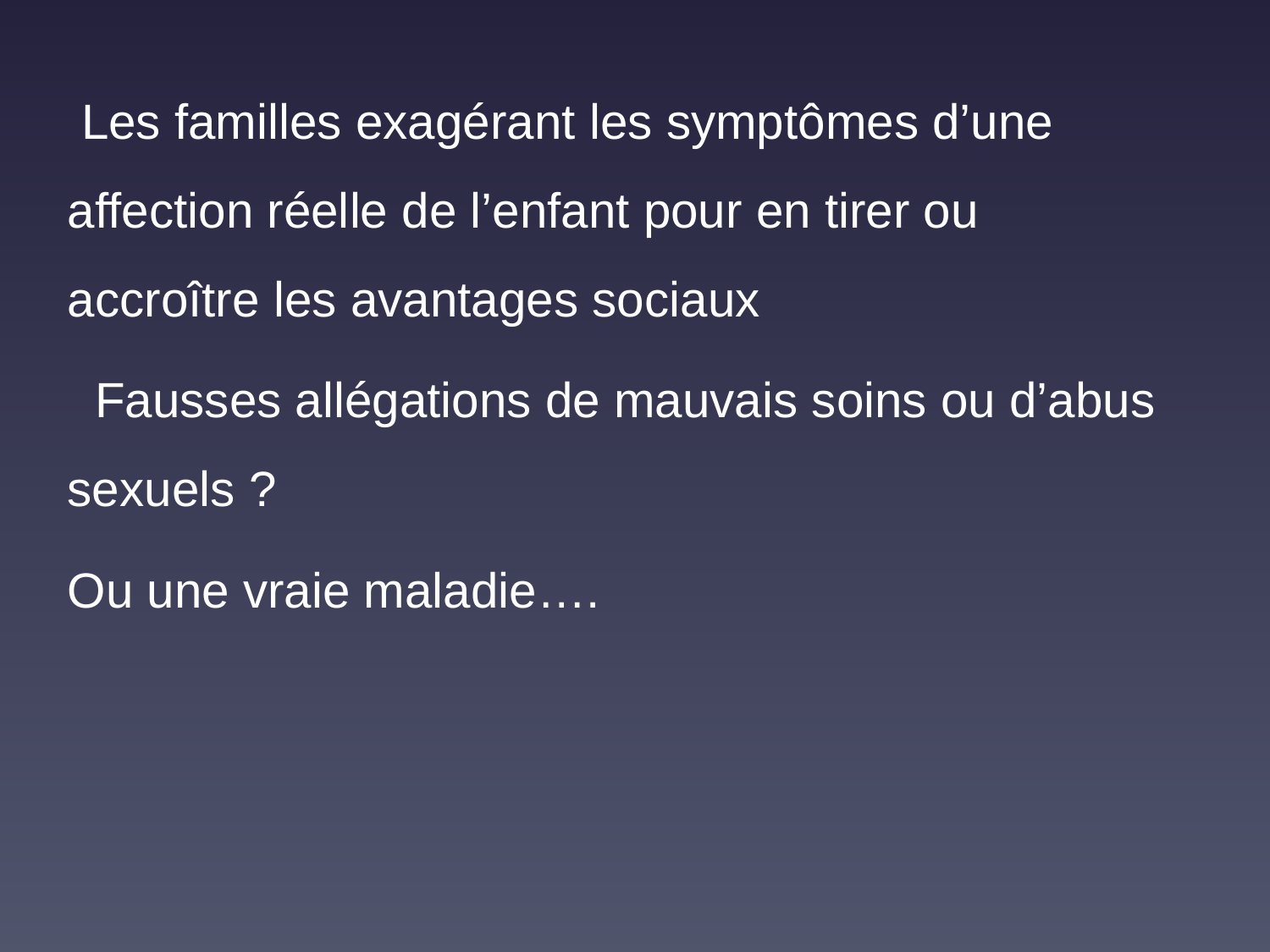

Les familles exagérant les symptômes d’une affection réelle de l’enfant pour en tirer ou accroître les avantages sociaux
  Fausses allégations de mauvais soins ou d’abus sexuels ?
Ou une vraie maladie….